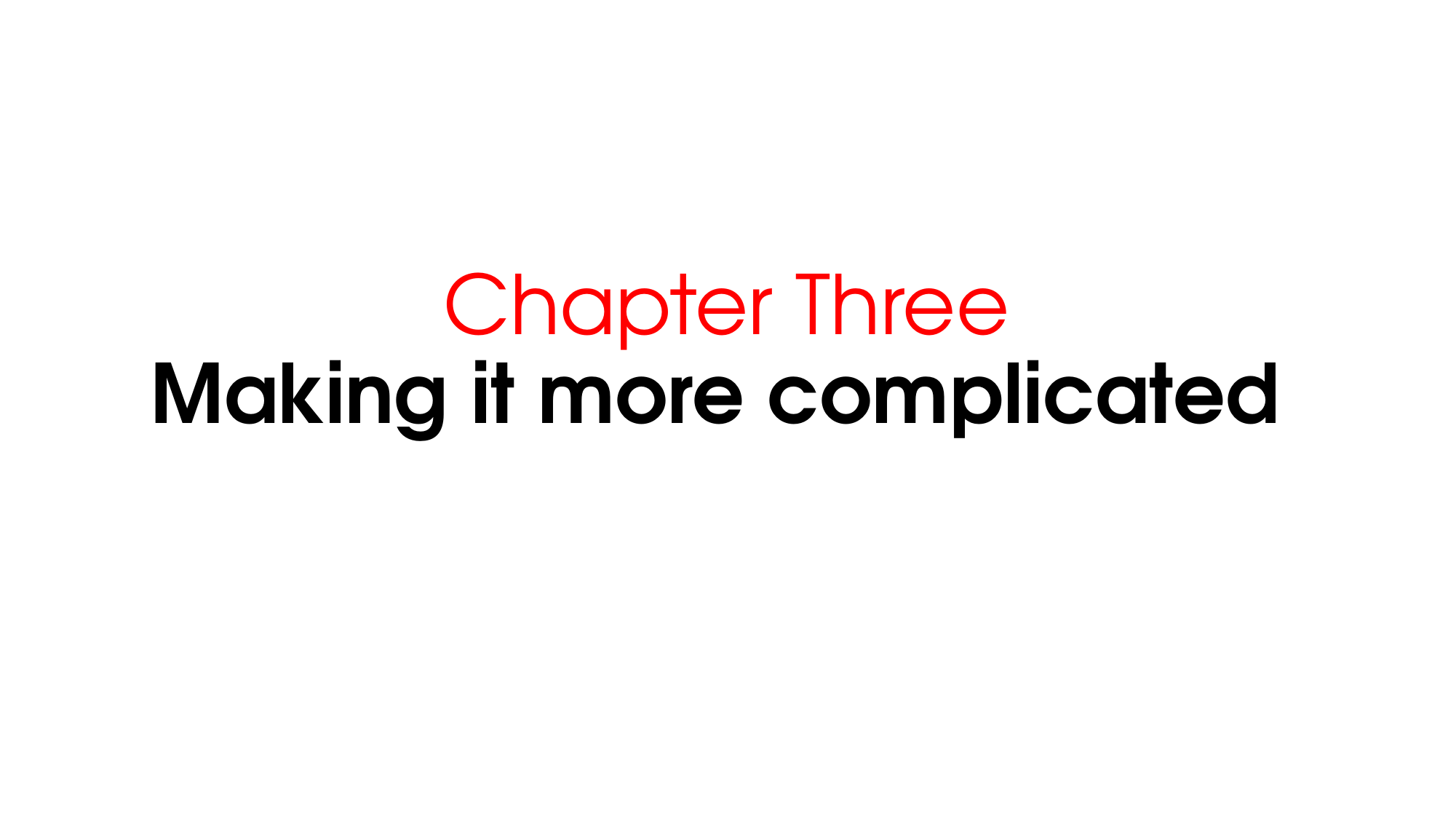

# Chapter Three Making it more complicated